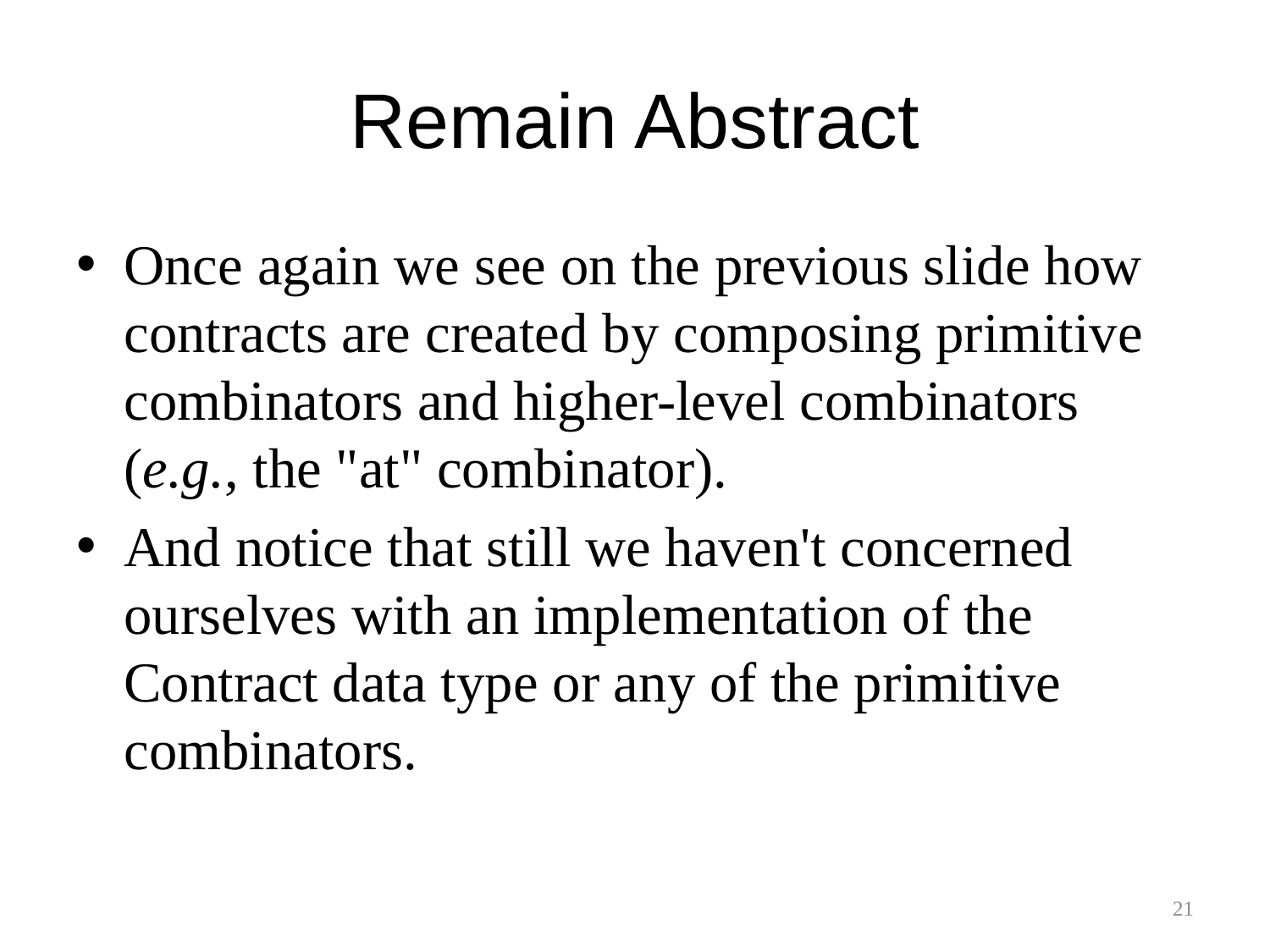

# Remain Abstract
Once again we see on the previous slide how contracts are created by composing primitive combinators and higher-level combinators (e.g., the "at" combinator).
And notice that still we haven't concerned ourselves with an implementation of the Contract data type or any of the primitive combinators.
21